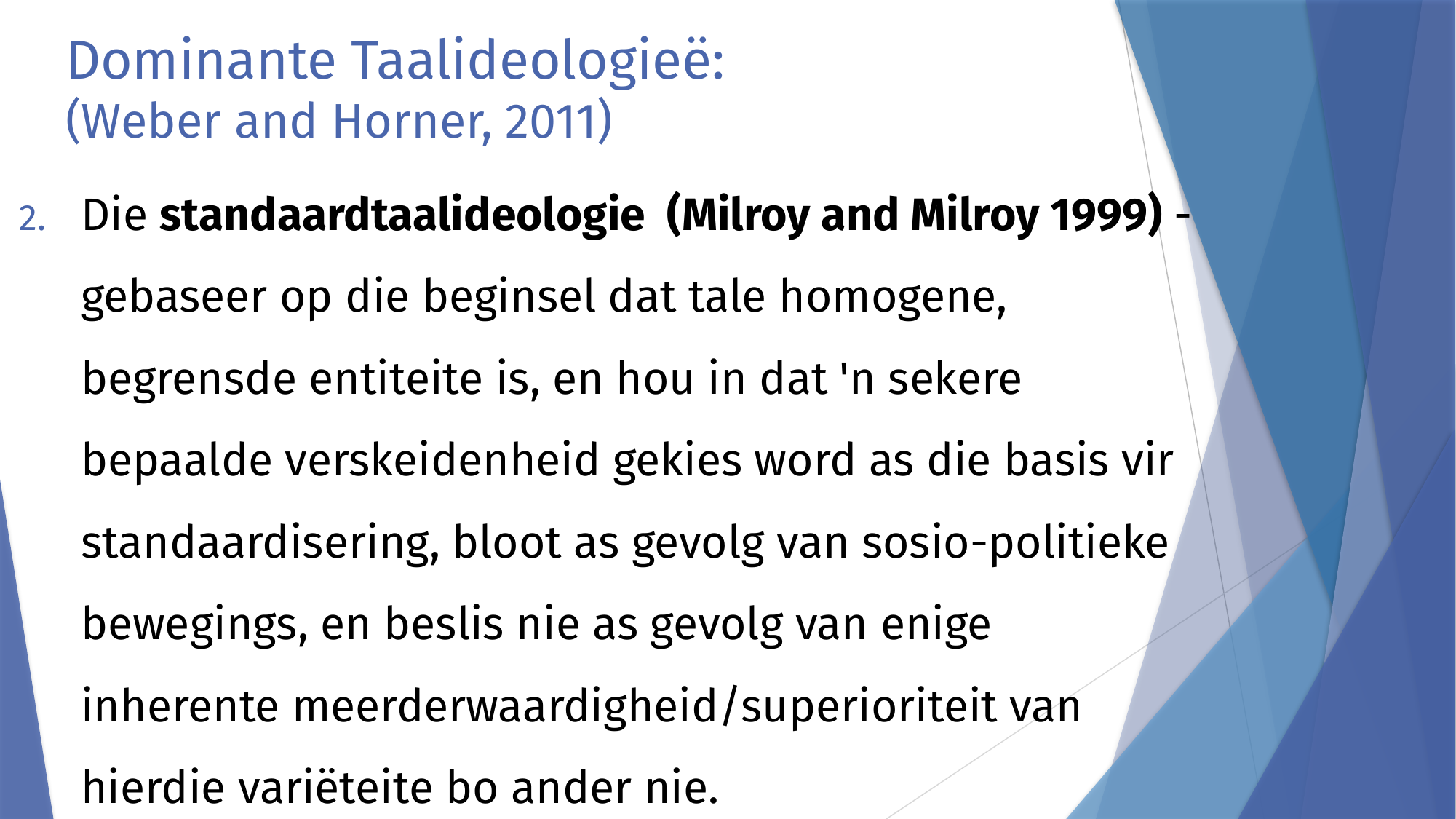

# Dominante Taalideologieë: (Weber and Horner, 2011)
Die standaardtaalideologie  (Milroy and Milroy 1999) - gebaseer op die beginsel dat tale homogene, begrensde entiteite is, en hou in dat 'n sekere bepaalde verskeidenheid gekies word as die basis vir standaardisering, bloot as gevolg van sosio-politieke bewegings, en beslis nie as gevolg van enige inherente meerderwaardigheid/superioriteit van hierdie variëteite bo ander nie.